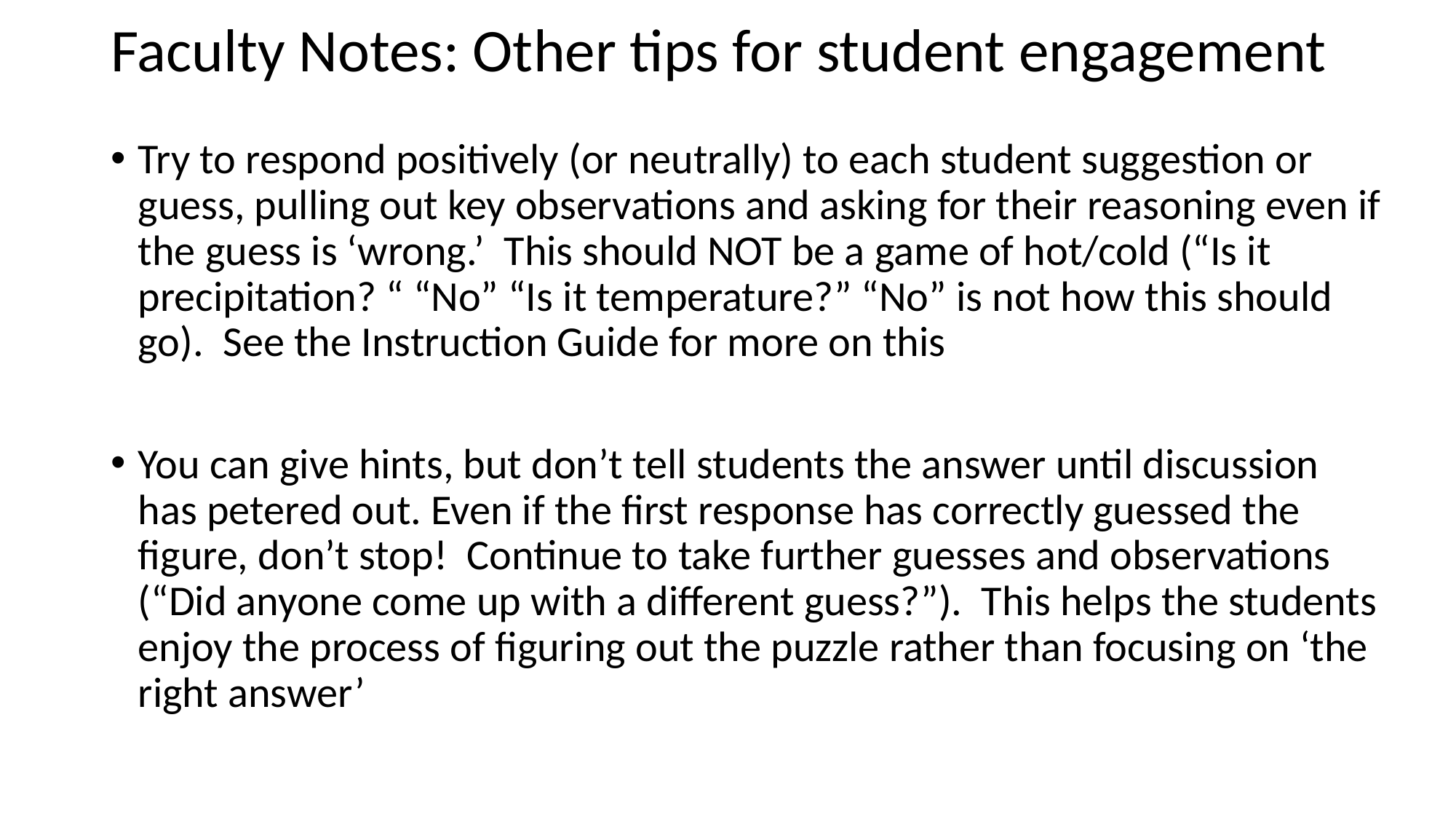

# Faculty Notes: Other tips for student engagement
Try to respond positively (or neutrally) to each student suggestion or guess, pulling out key observations and asking for their reasoning even if the guess is ‘wrong.’  This should NOT be a game of hot/cold (“Is it precipitation? “ “No” “Is it temperature?” “No” is not how this should go).  See the Instruction Guide for more on this

You can give hints, but don’t tell students the answer until discussion has petered out. Even if the first response has correctly guessed the figure, don’t stop!  Continue to take further guesses and observations (“Did anyone come up with a different guess?”).  This helps the students enjoy the process of figuring out the puzzle rather than focusing on ‘the right answer’